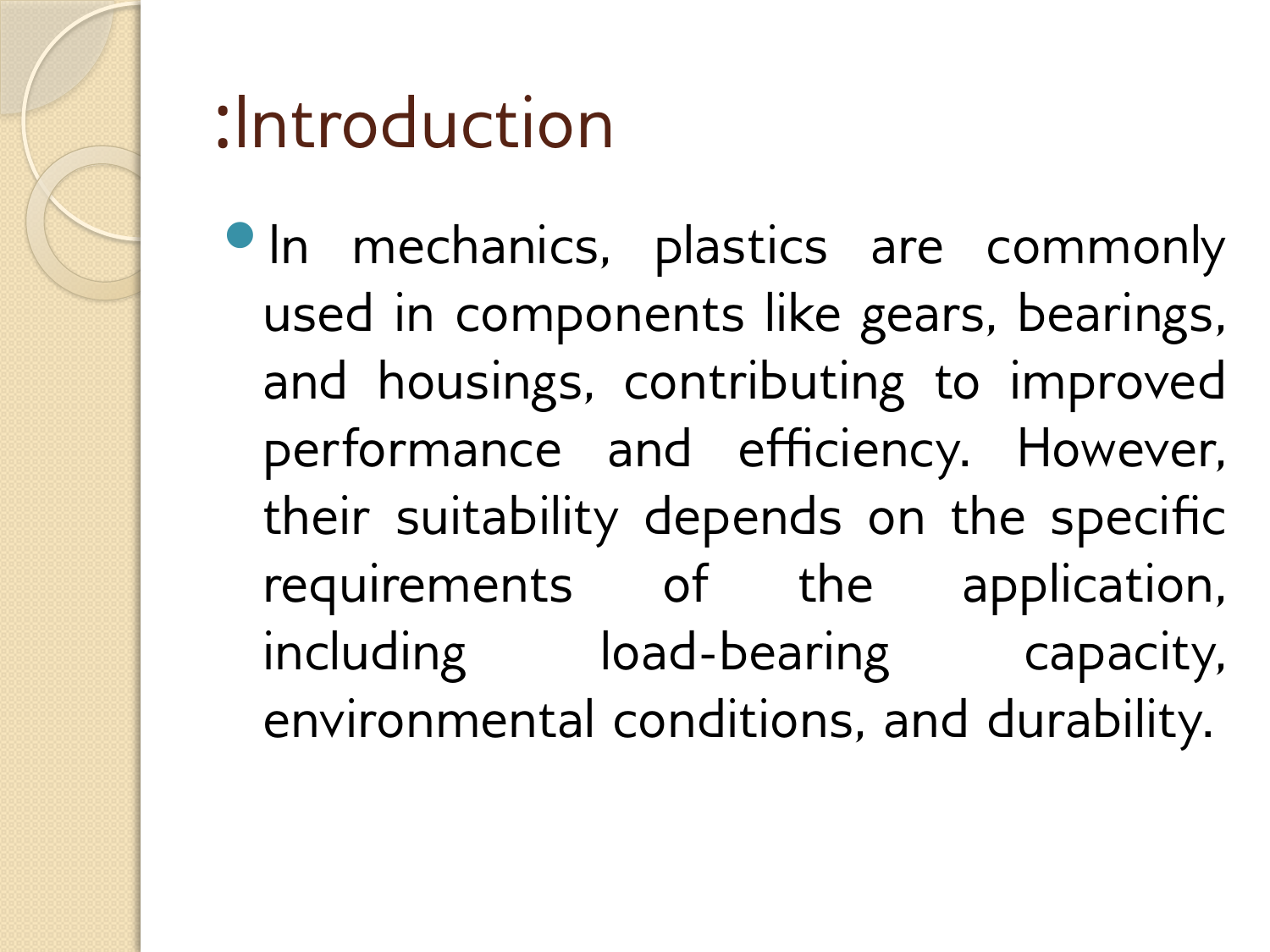

# Introduction:
In mechanics, plastics are commonly used in components like gears, bearings, and housings, contributing to improved performance and efficiency. However, their suitability depends on the specific requirements of the application, including load-bearing capacity, environmental conditions, and durability.